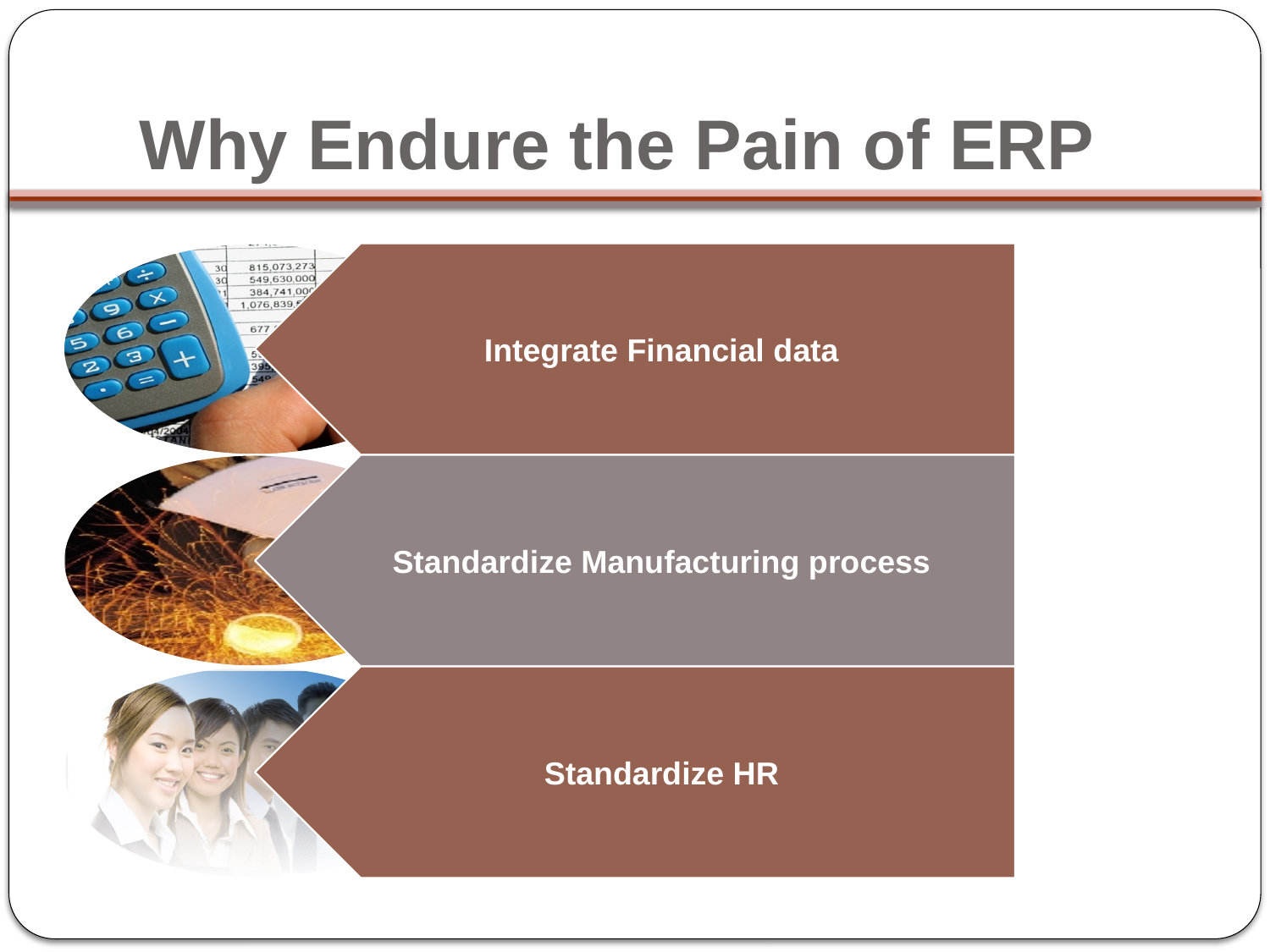

# Why Endure the Pain of ERP
Integrate Financial data
Standardize Manufacturing process
Standardize HR